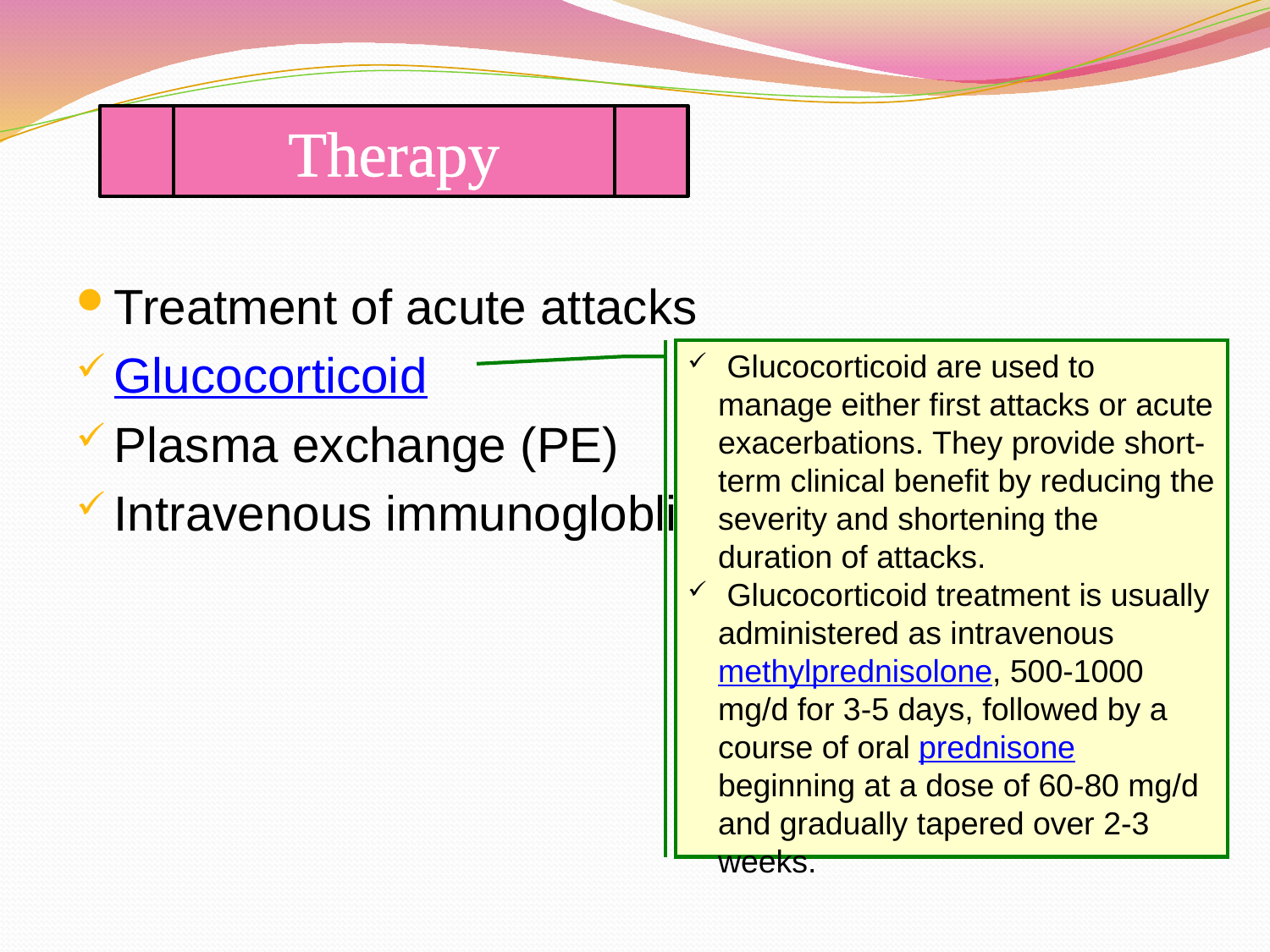

Therapy
Treatment of acute attacks
Glucocorticoid
Plasma exchange (PE)
Intravenous immunogloblin (IVIG)

 Glucocorticoid are used to manage either first attacks or acute exacerbations. They provide short-term clinical benefit by reducing the severity and shortening the duration of attacks.
 Glucocorticoid treatment is usually administered as intravenous methylprednisolone, 500-1000 mg/d for 3-5 days, followed by a course of oral prednisone beginning at a dose of 60-80 mg/d and gradually tapered over 2-3 weeks.